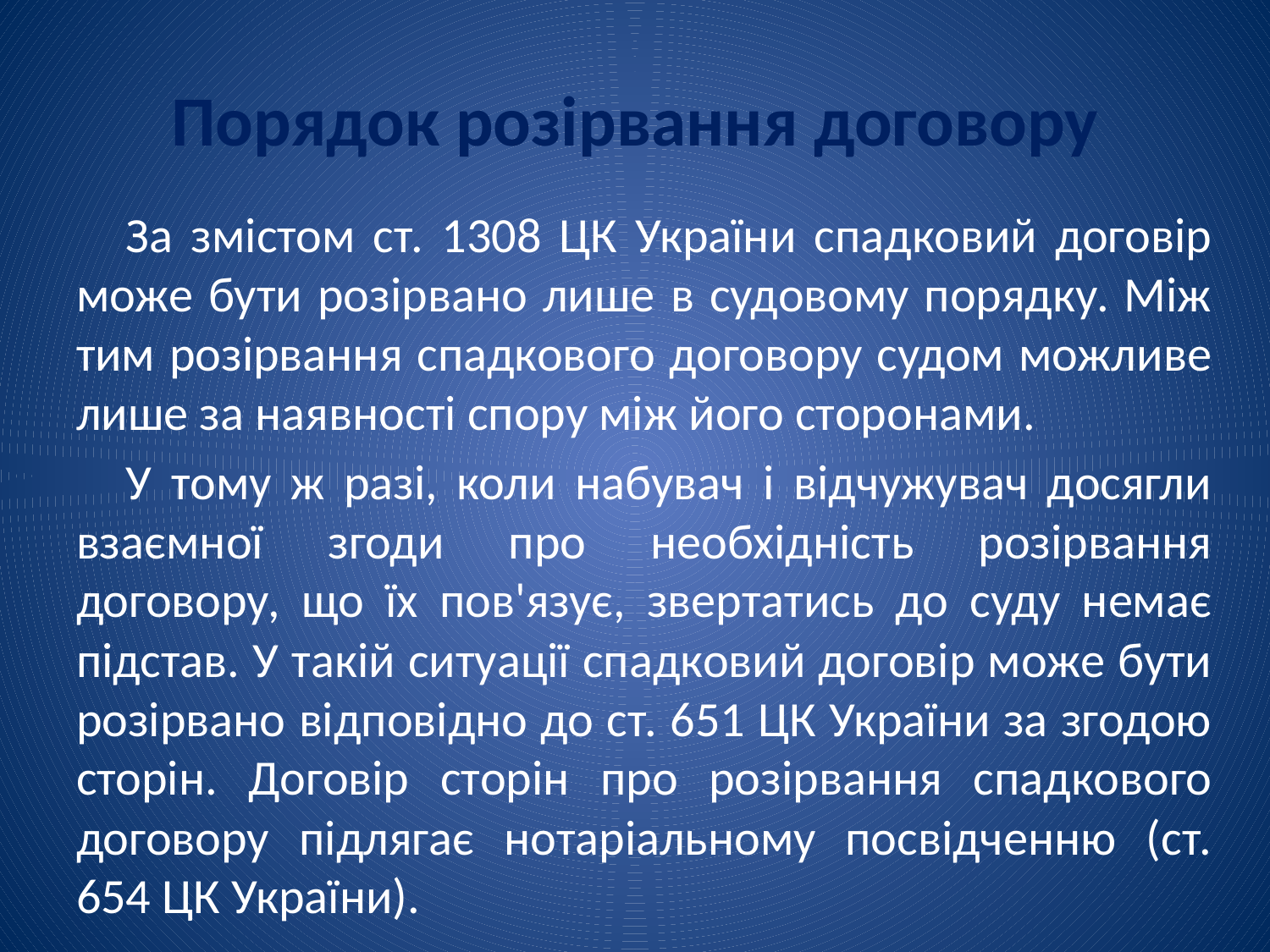

# Порядок розірвання договору
За змістом ст. 1308 ЦК України спадковий договір може бути розірвано лише в судовому порядку. Між тим розірвання спадкового договору судом можливе лише за наявності спору між його сторонами.
У тому ж разі, коли набувач і відчужувач досягли взаємної згоди про необхідність розірвання договору, що їх пов'язує, звертатись до суду немає підстав. У такій ситуації спадковий договір може бути розірвано відповідно до ст. 651 ЦК України за згодою сторін. Договір сторін про розірвання спадкового договору підлягає нотаріальному посвідченню (ст. 654 ЦК України).